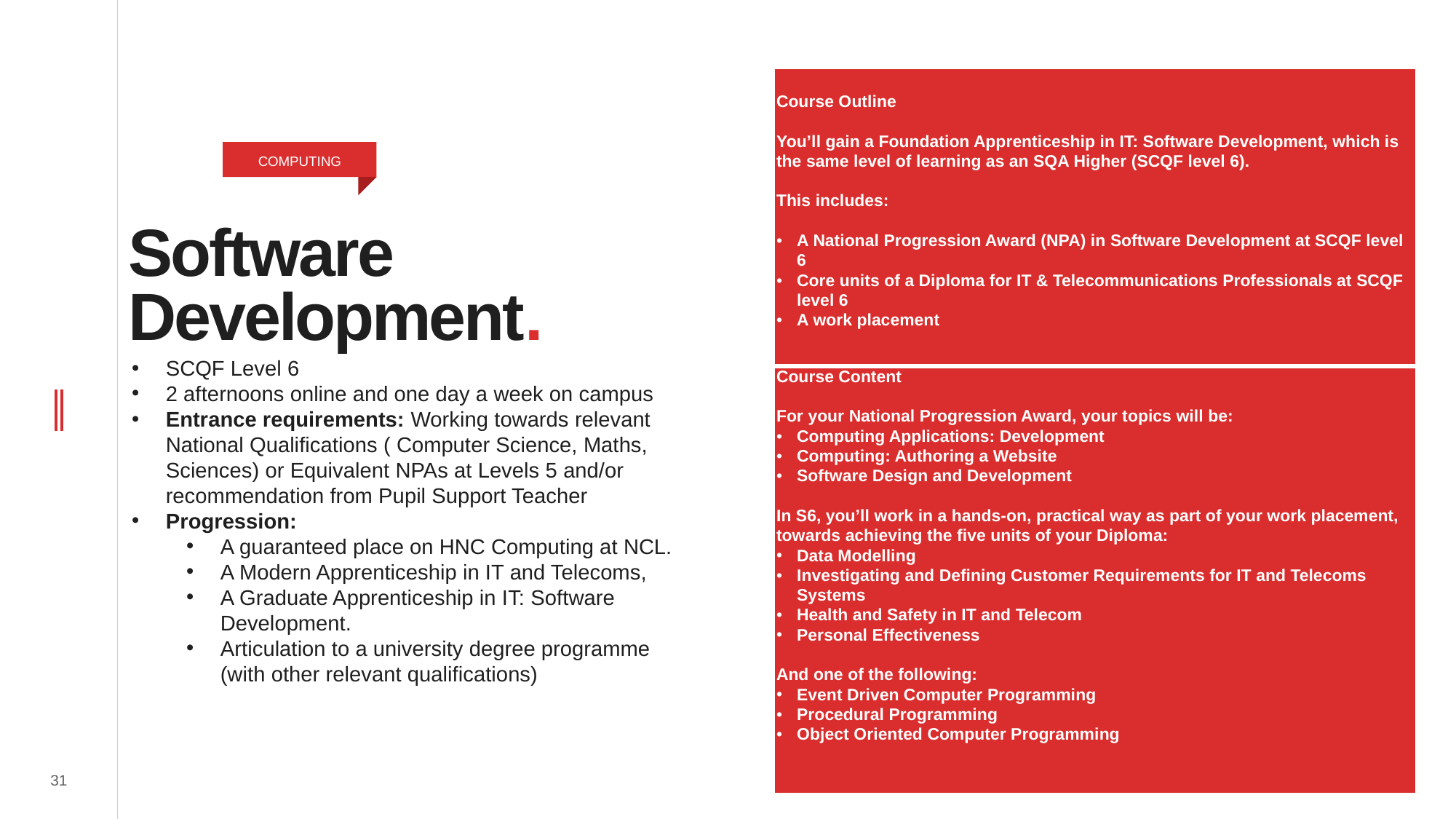

| Course Outline You’ll gain a Foundation Apprenticeship in IT: Software Development, which is the same level of learning as an SQA Higher (SCQF level 6). This includes: A National Progression Award (NPA) in Software Development at SCQF level 6 Core units of a Diploma for IT & Telecommunications Professionals at SCQF level 6 A work placement |
| --- |
| Course Content For your National Progression Award, your topics will be: Computing Applications: Development Computing: Authoring a Website Software Design and Development In S6, you’ll work in a hands-on, practical way as part of your work placement, towards achieving the five units of your Diploma: Data Modelling Investigating and Defining Customer Requirements for IT and Telecoms Systems Health and Safety in IT and Telecom Personal Effectiveness And one of the following: Event Driven Computer Programming Procedural Programming Object Oriented Computer Programming |
COMPUTING

# Software Development.
SCQF Level 6
2 afternoons online and one day a week on campus
Entrance requirements: Working towards relevant National Qualifications ( Computer Science, Maths, Sciences) or Equivalent NPAs at Levels 5 and/or recommendation from Pupil Support Teacher
Progression:
A guaranteed place on HNC Computing at NCL.
A Modern Apprenticeship in IT and Telecoms,
A Graduate Apprenticeship in IT: Software Development.
Articulation to a university degree programme (with other relevant qualifications)

31